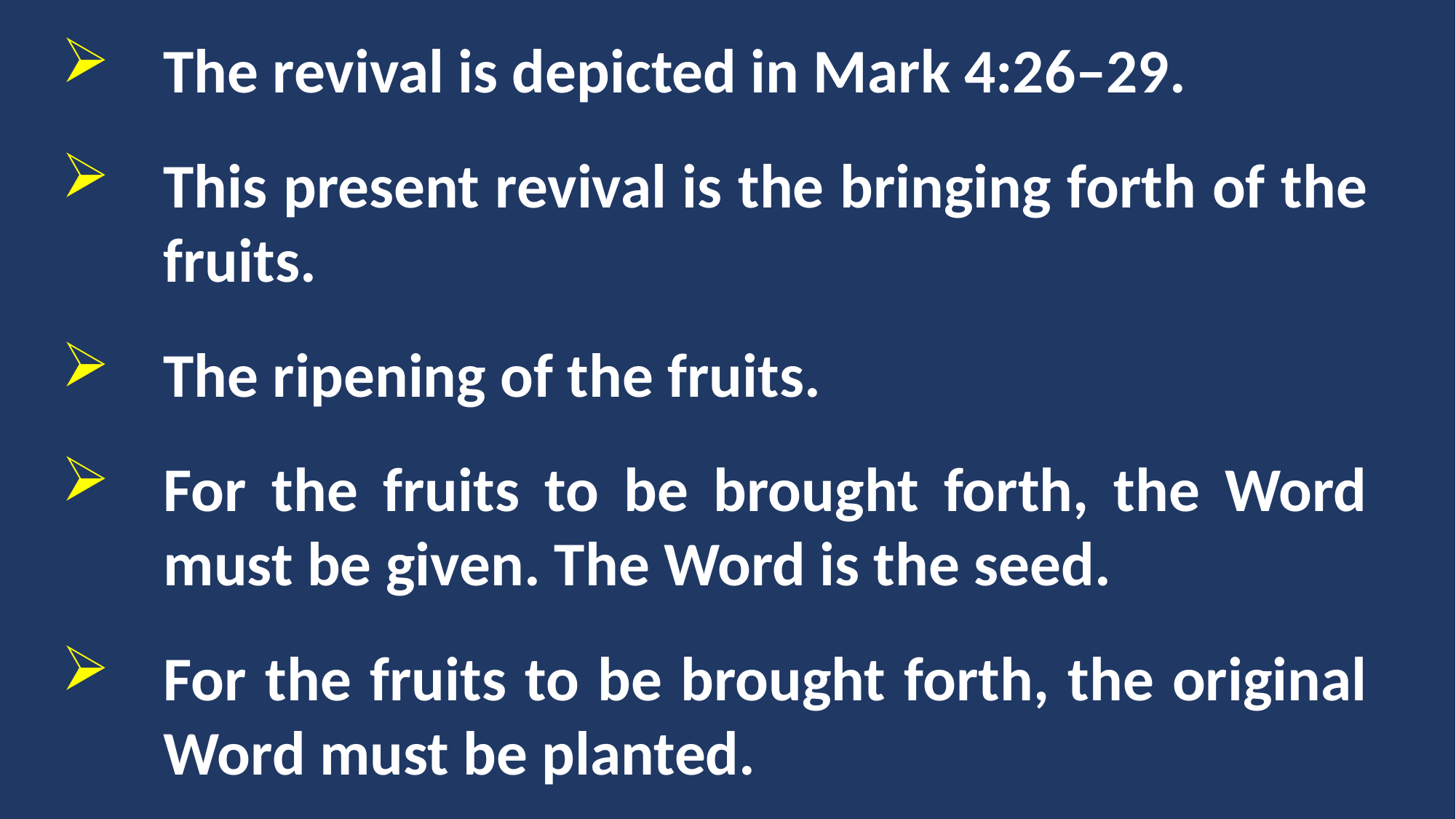

The revival is depicted in Mark 4:26–29.

This present revival is the bringing forth of the fruits.

The ripening of the fruits.

For the fruits to be brought forth, the Word must be given. The Word is the seed.

For the fruits to be brought forth, the original Word must be planted.